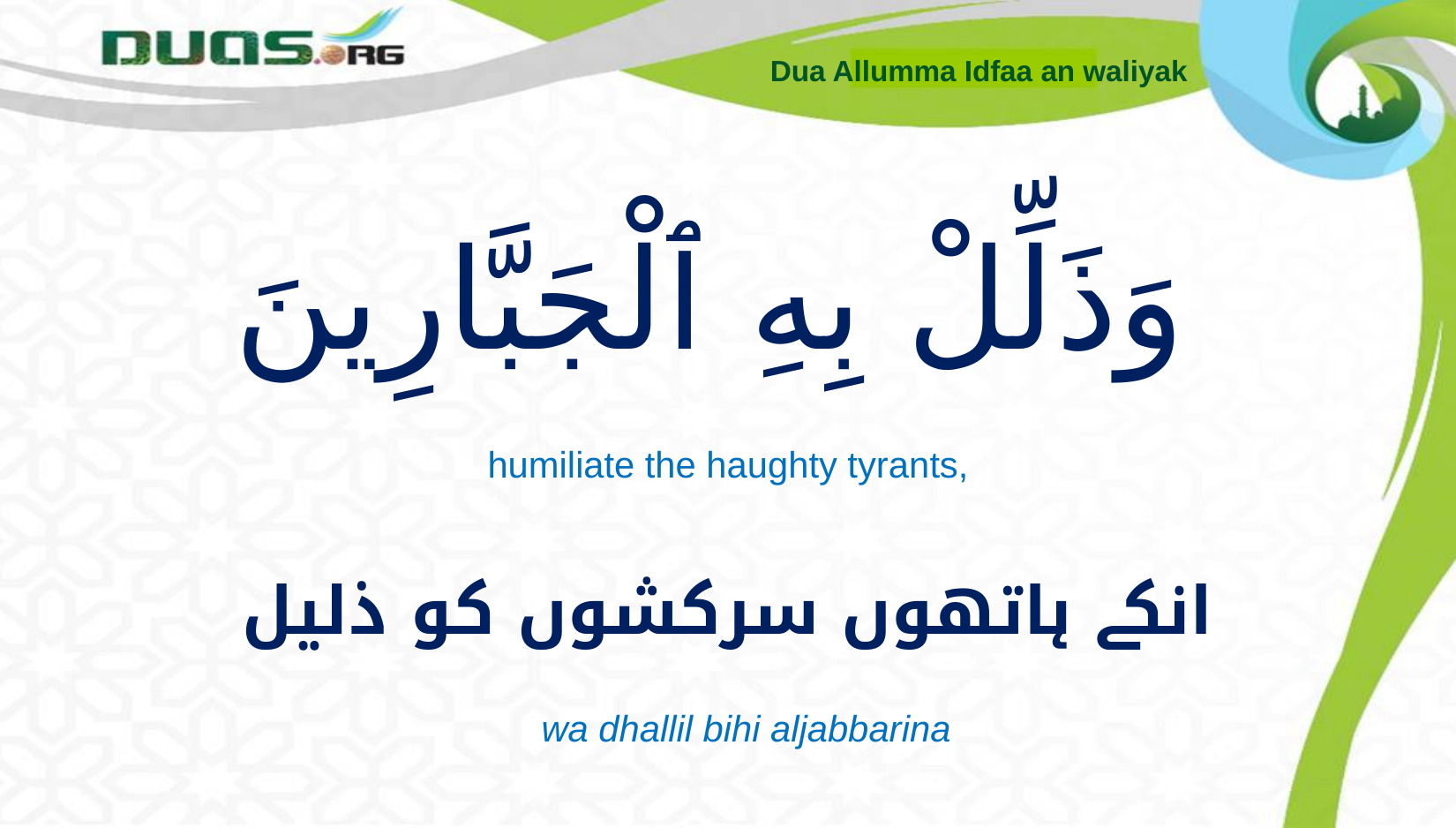

Dua Allumma Idfaa an waliyak
# وَذَلِّلْ بِهِ ٱلْجَبَّارِينَ
humiliate the haughty tyrants,
انکے ہاتھوں سرکشوں کو ذلیل
wa dhallil bihi aljabbarina